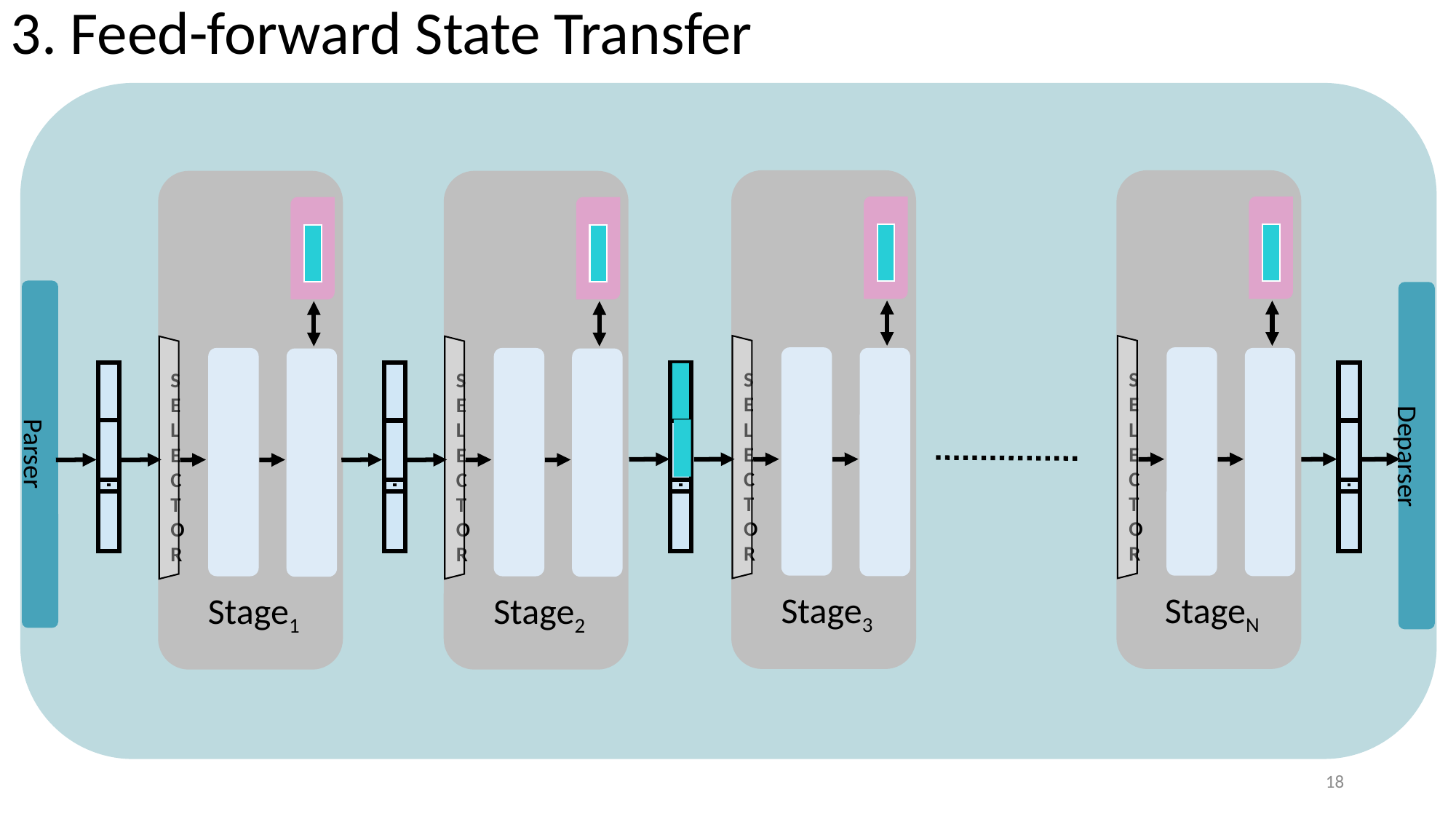

3. Feed-forward State Transfer

S
E
L
E
C
T
O
R

S
E
L
E
C
T
O
R

StageN

S
E
L
E
C
T
O
R

S
E
L
E
C
T
O
R

Parser
Deparser

Stage3

Stage1

Stage2

18